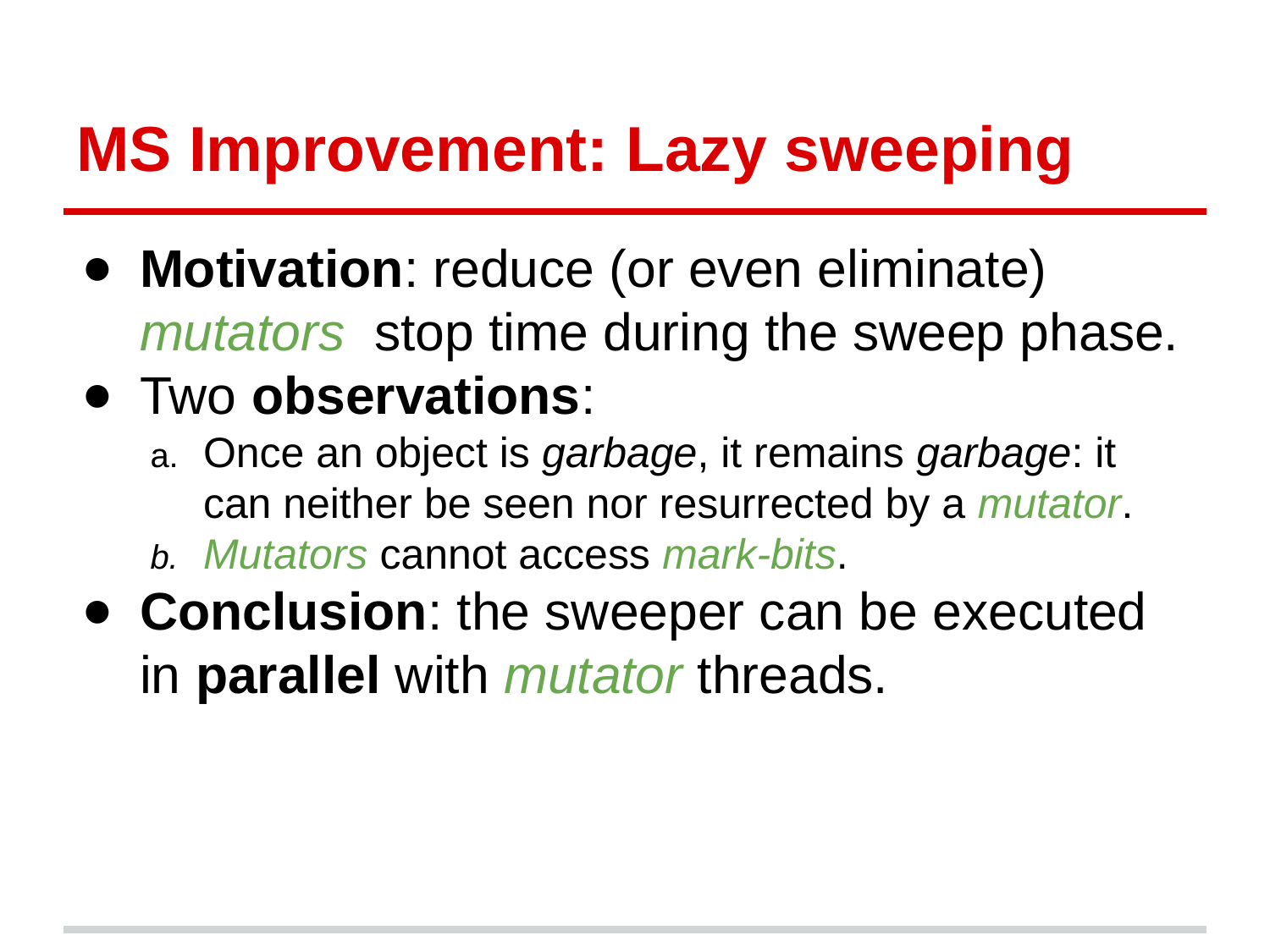

# MS Improvement: Lazy sweeping
Motivation: reduce (or even eliminate) mutators  stop time during the sweep phase.
Two observations:
Once an object is garbage, it remains garbage: it can neither be seen nor resurrected by a mutator.
Mutators cannot access mark-bits.
Conclusion: the sweeper can be executed in parallel with mutator threads.